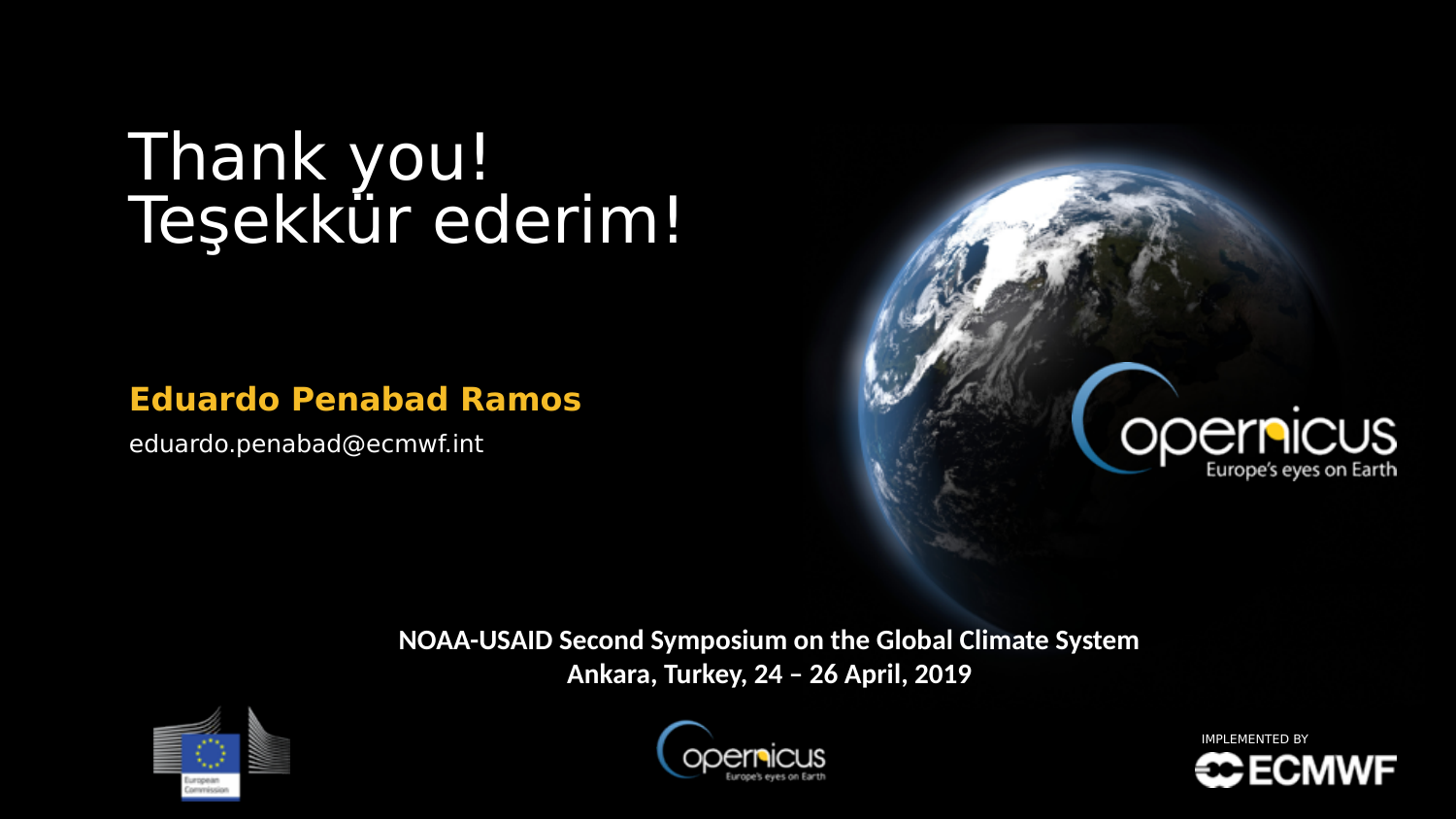

Thank you!
Teşekkür ederim!
Eduardo Penabad Ramos
eduardo.penabad@ecmwf.int
NOAA-USAID Second Symposium on the Global Climate System
Ankara, Turkey, 24 – 26 April, 2019